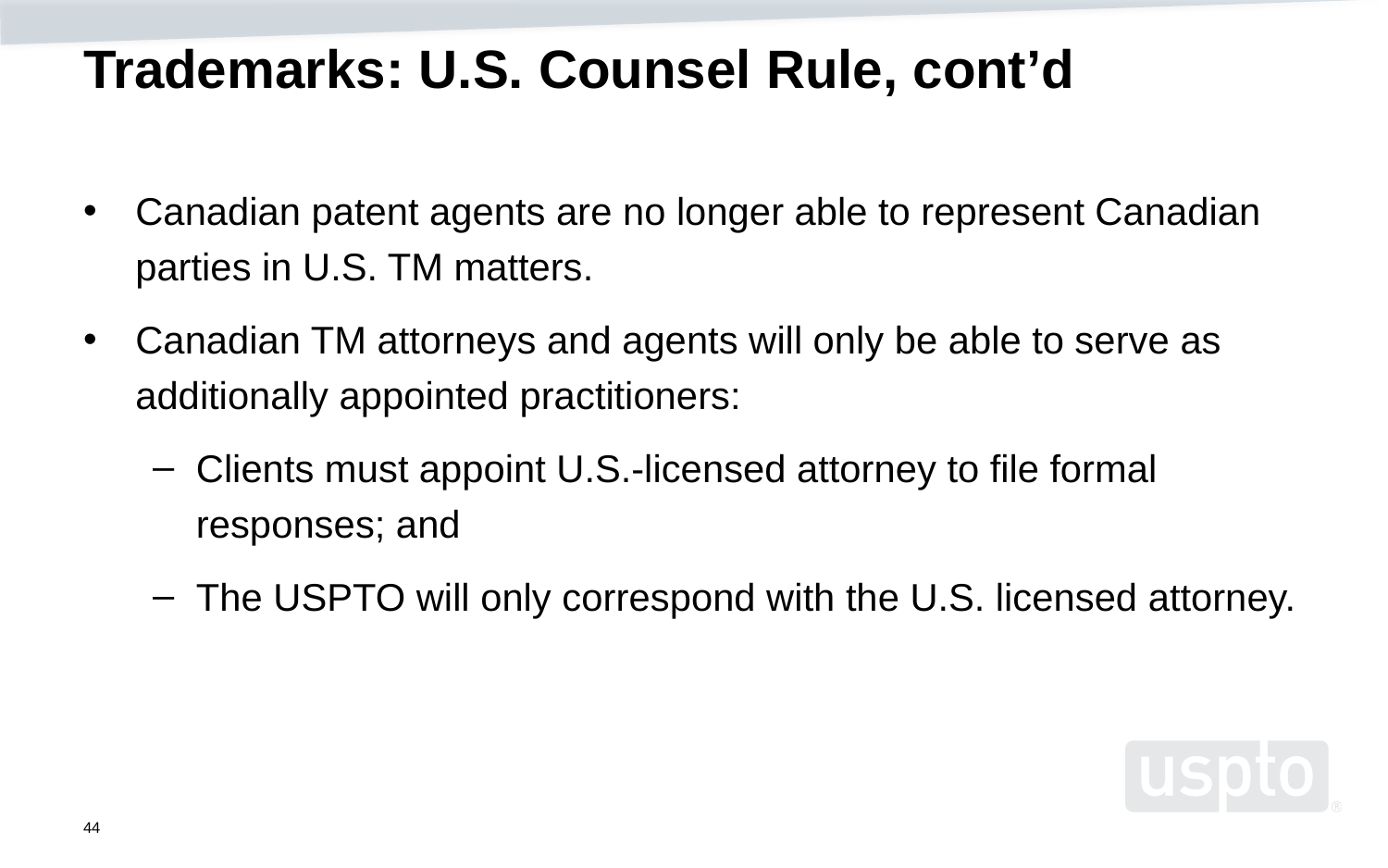

# Trademarks: U.S. Counsel Rule, cont’d
Canadian patent agents are no longer able to represent Canadian parties in U.S. TM matters.
Canadian TM attorneys and agents will only be able to serve as additionally appointed practitioners:
Clients must appoint U.S.-licensed attorney to file formal responses; and
The USPTO will only correspond with the U.S. licensed attorney.
44